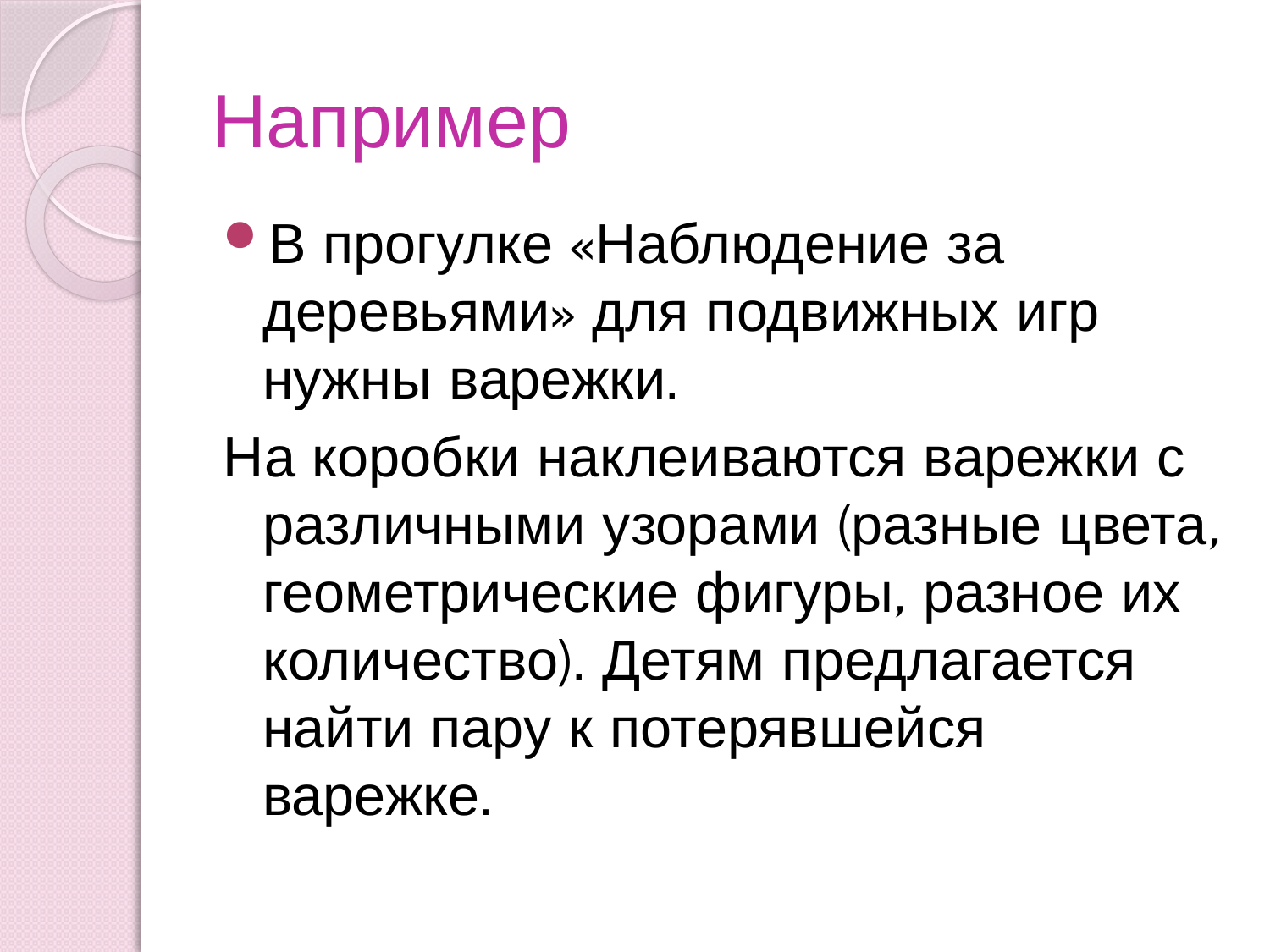

# Например
В прогулке «Наблюдение за деревьями» для подвижных игр нужны варежки.
На коробки наклеиваются варежки с различными узорами (разные цвета, геометрические фигуры, разное их количество). Детям предлагается найти пару к потерявшейся варежке.